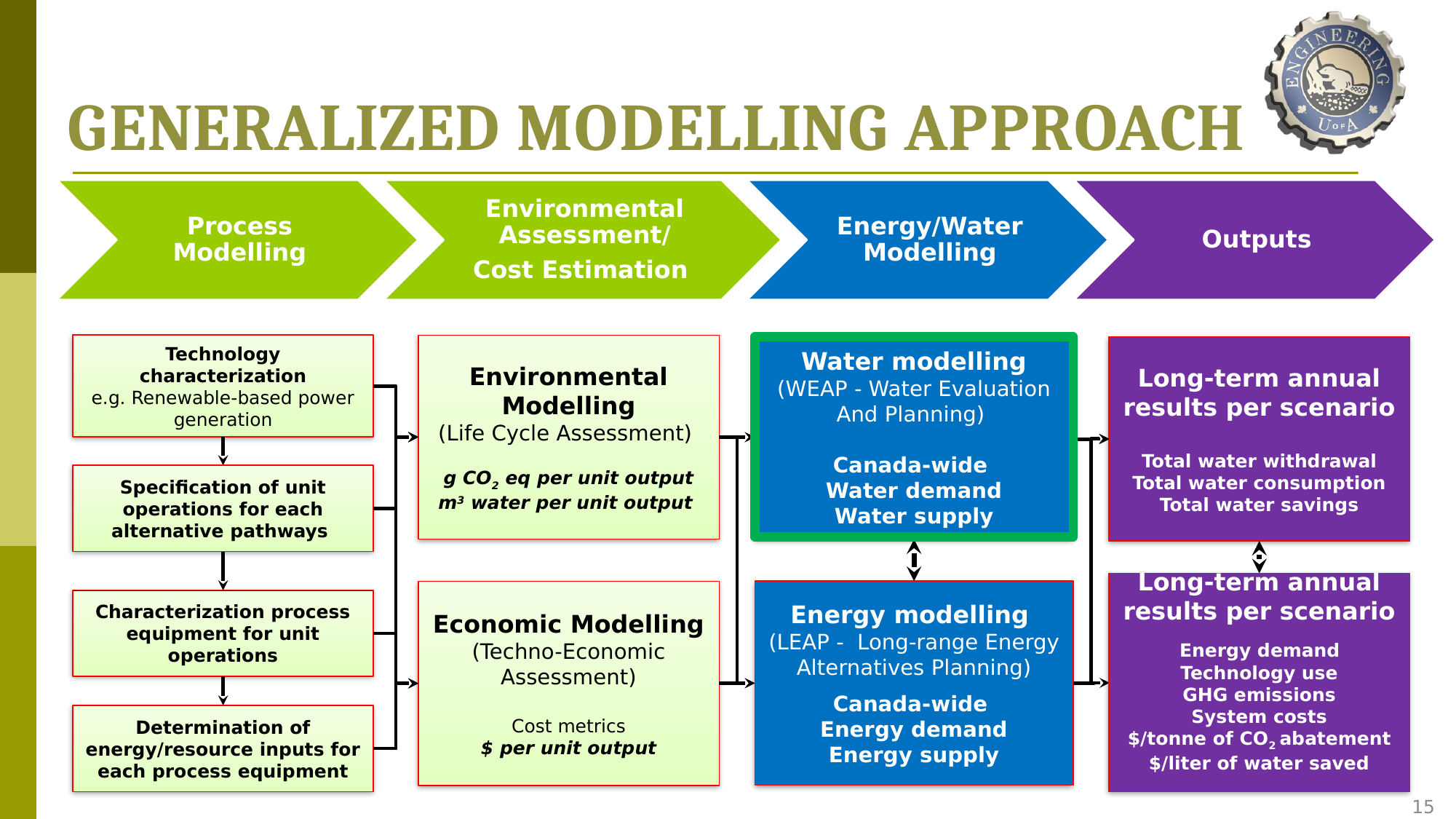

# GENERALIZED MODELLING APPROACH
Process Modelling
Environmental Assessment/
Cost Estimation
Energy/Water Modelling
Outputs
Technology characterization
e.g. Renewable-based power generation
Environmental Modelling
(Life Cycle Assessment)

g CO2 eq per unit output
m3 water per unit output
Water modelling
(WEAP - Water Evaluation And Planning)

Canada-wide
Water demand
Water supply

Long-term annual results per scenario

Total water withdrawal
Total water consumption
Total water savings
Specification of unit operations for each alternative pathways
Long-term annual results per scenario

 Energy demand
Technology use
GHG emissions
System costs
$/tonne of CO2 abatement
$/liter of water saved

Energy modelling
(LEAP -  Long-range Energy Alternatives Planning)

Canada-wide
Energy demand
Energy supply
Economic Modelling
(Techno-Economic Assessment)

Cost metrics
$ per unit output
Characterization process equipment for unit operations
Determination of energy/resource inputs for each process equipment
15